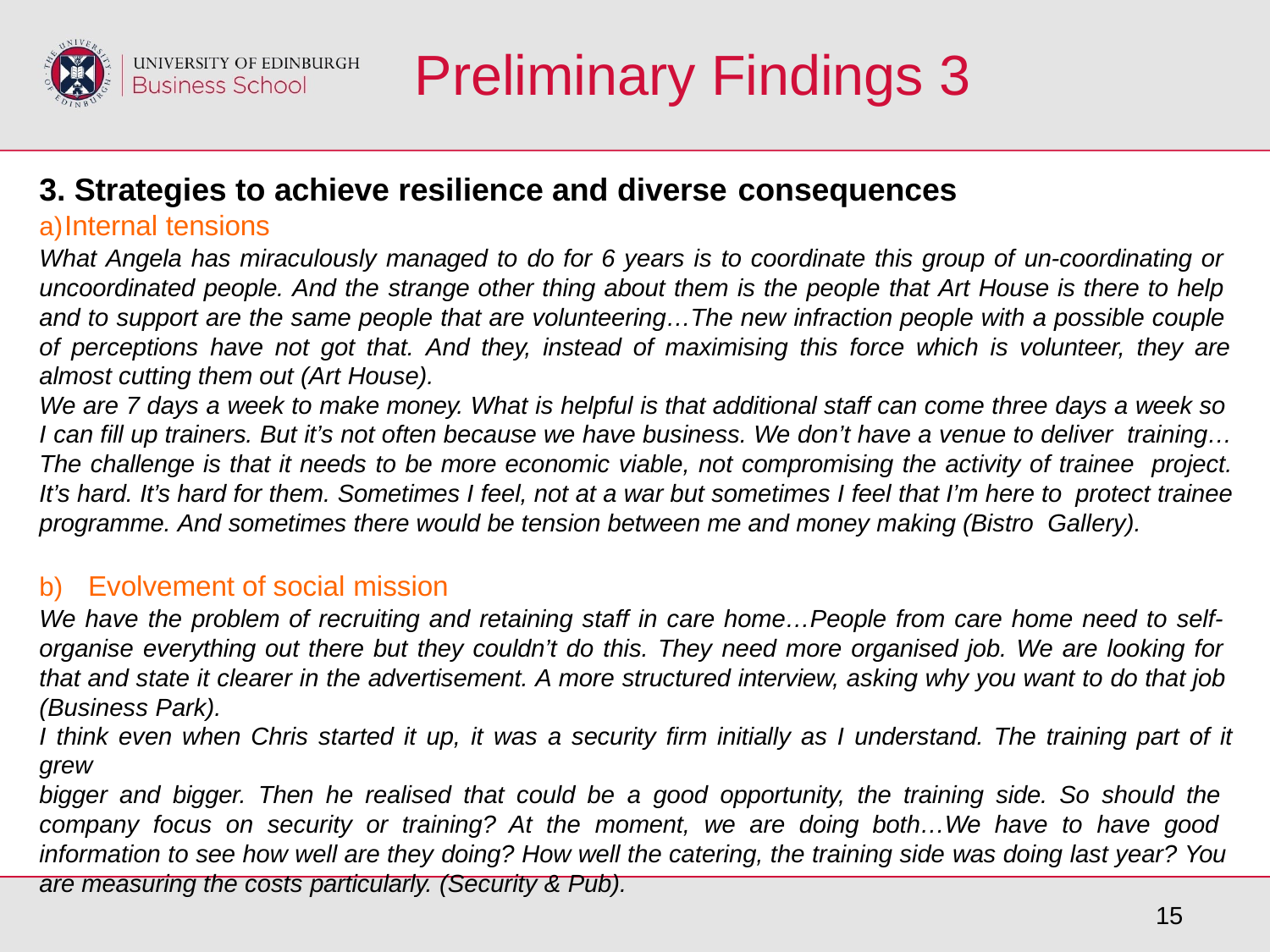

# Preliminary Findings 3
3. Strategies to achieve resilience and diverse consequences
Internal tensions
What Angela has miraculously managed to do for 6 years is to coordinate this group of un-coordinating or  uncoordinated people. And the strange other thing about them is the people that Art House is there to help  and to support are the same people that are volunteering…The new infraction people with a possible couple  of perceptions have not got that. And they, instead of maximising this force which is volunteer, they are
almost cutting them out (Art House).
We are 7 days a week to make money. What is helpful is that additional staff can come three days a week so  I can fill up trainers. But it’s not often because we have business. We don’t have a venue to deliver  training…The challenge is that it needs to be more economic viable, not compromising the activity of trainee  project. It’s hard. It’s hard for them. Sometimes I feel, not at a war but sometimes I feel that I’m here to  protect trainee programme. And sometimes there would be tension between me and money making (Bistro  Gallery).

Evolvement of social mission
We have the problem of recruiting and retaining staff in care home…People from care home need to self-  organise everything out there but they couldn’t do this. They need more organised job. We are looking for  that and state it clearer in the advertisement. A more structured interview, asking why you want to do that job  (Business Park).
I think even when Chris started it up, it was a security firm initially as I understand. The training part of it grew
bigger and bigger. Then he realised that could be a good opportunity, the training side. So should the  company focus on security or training? At the moment, we are doing both…We have to have good  information to see how well are they doing? How well the catering, the training side was doing last year? You  are measuring the costs particularly. (Security & Pub).
15